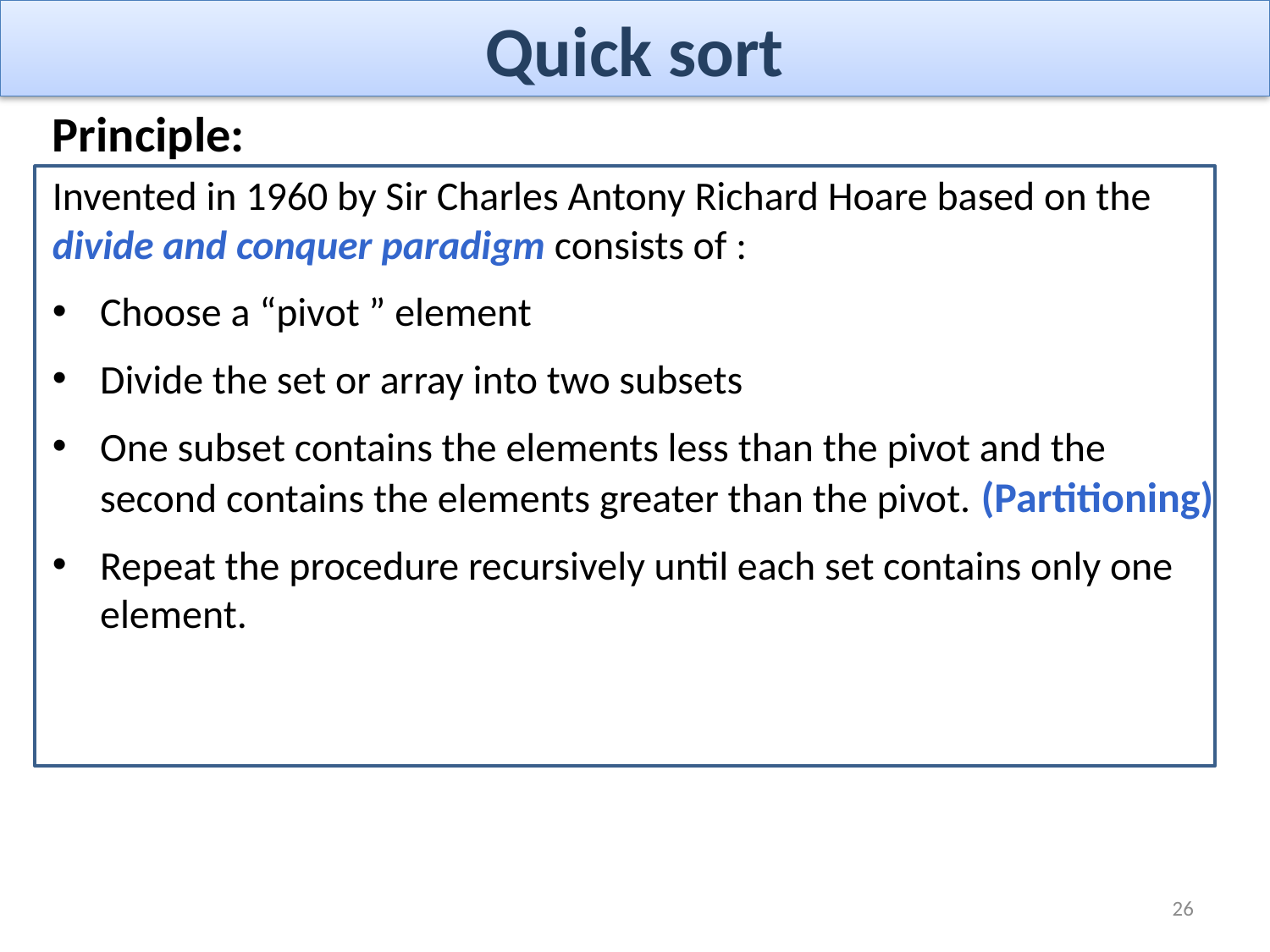

# Quick sort
Principle:
Invented in 1960 by Sir Charles Antony Richard Hoare based on the divide and conquer paradigm consists of :
Choose a “pivot ” element
Divide the set or array into two subsets
One subset contains the elements less than the pivot and the second contains the elements greater than the pivot. (Partitioning)
Repeat the procedure recursively until each set contains only one element.

26